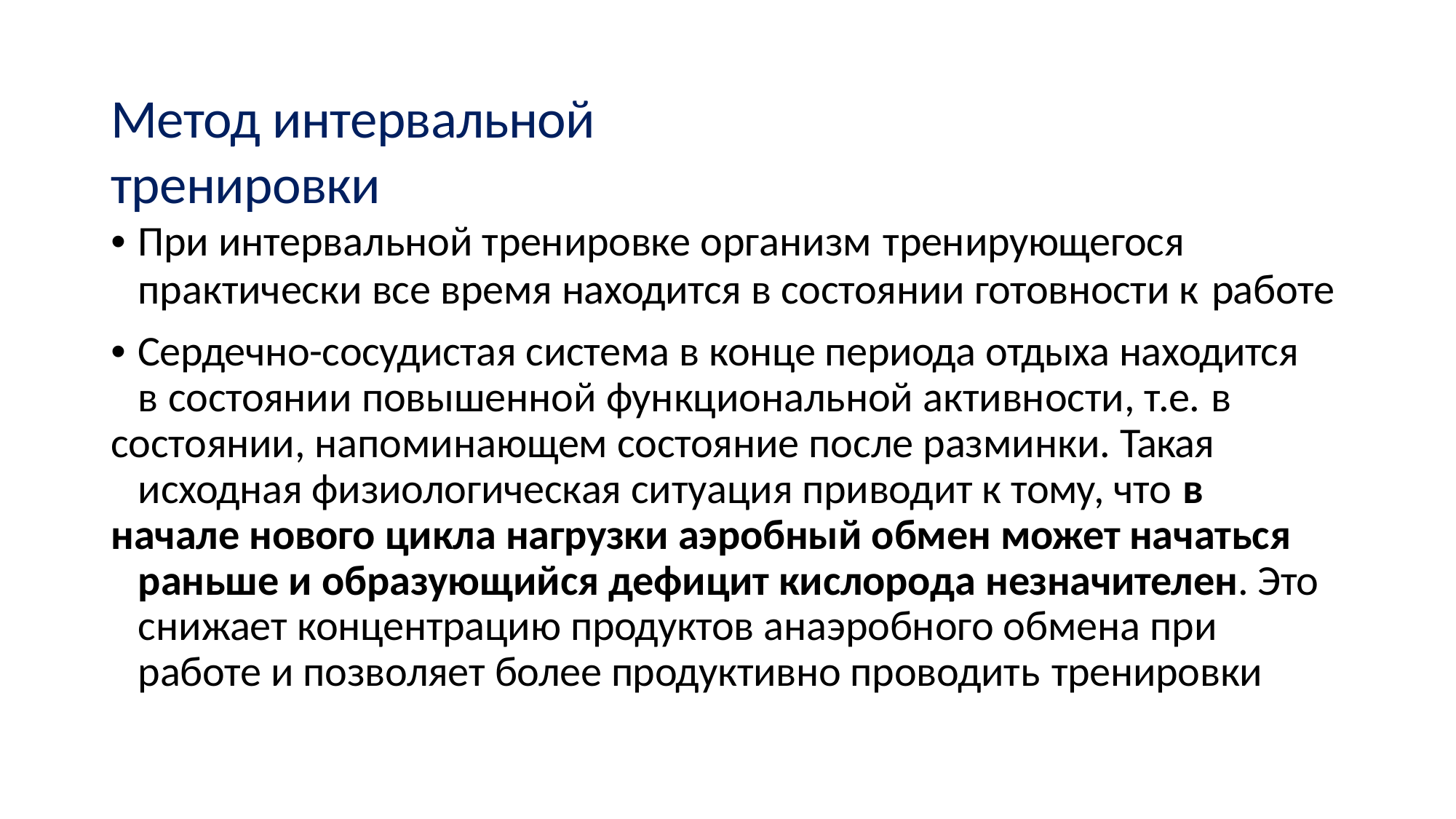

# Метод интервальной тренировки
• При интервальной тренировке организм тренирующегося
практически все время находится в состоянии готовности к работе
• Сердечно-сосудистая система в конце периода отдыха находится  в состоянии повышенной функциональной активности, т.е. в
состоянии, напоминающем состояние после разминки. Такая  исходная физиологическая ситуация приводит к тому, что в
начале нового цикла нагрузки аэробный обмен может начаться  раньше и образующийся дефицит кислорода незначителен. Это  снижает концентрацию продуктов анаэробного обмена при  работе и позволяет более продуктивно проводить тренировки